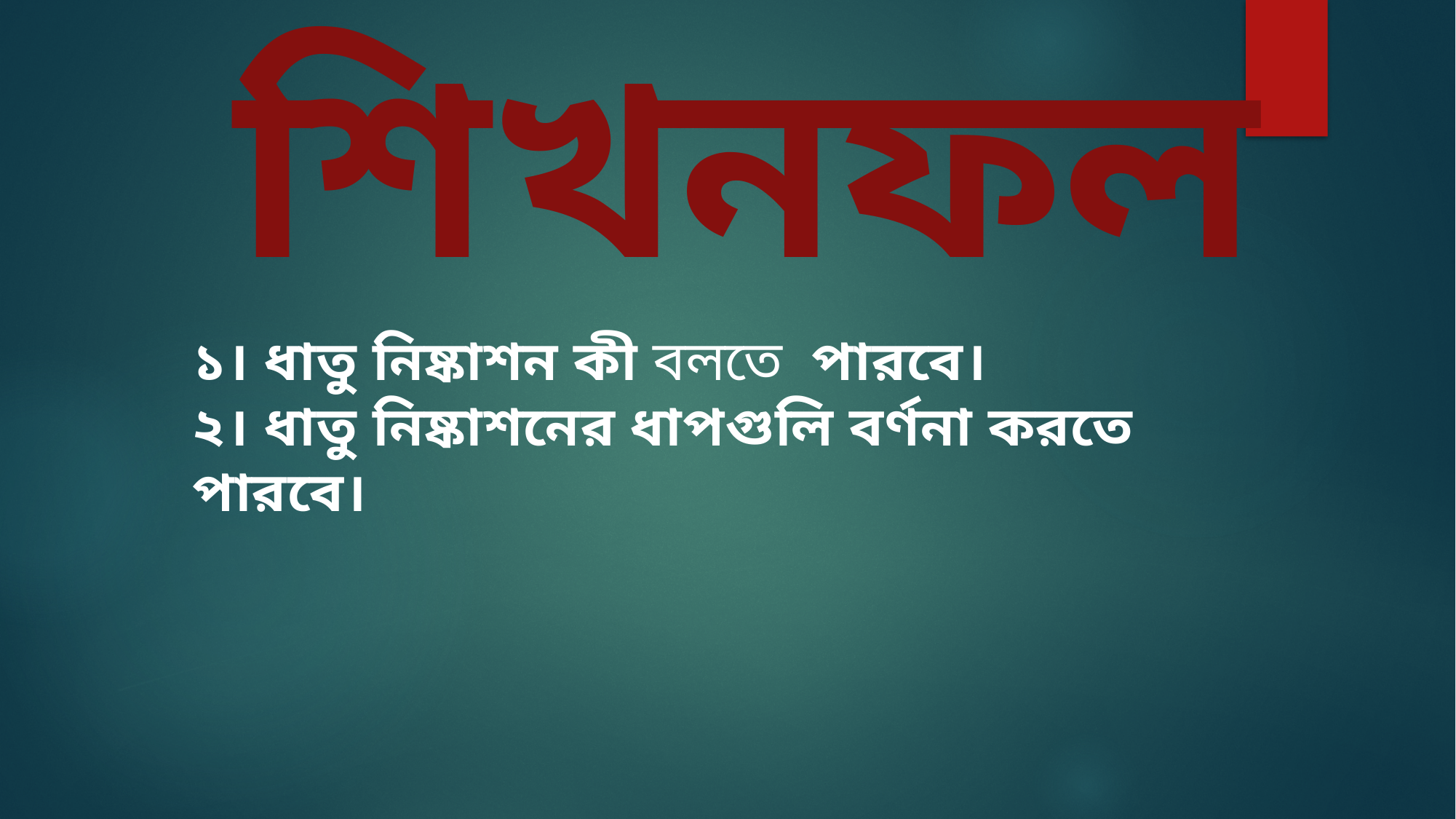

শিখনফল

১। ধাতু নিষ্কাশন কী বলতে  পারবে।
২। ধাতু নিষ্কাশনের ধাপগুলি বর্ণনা করতে পারবে।